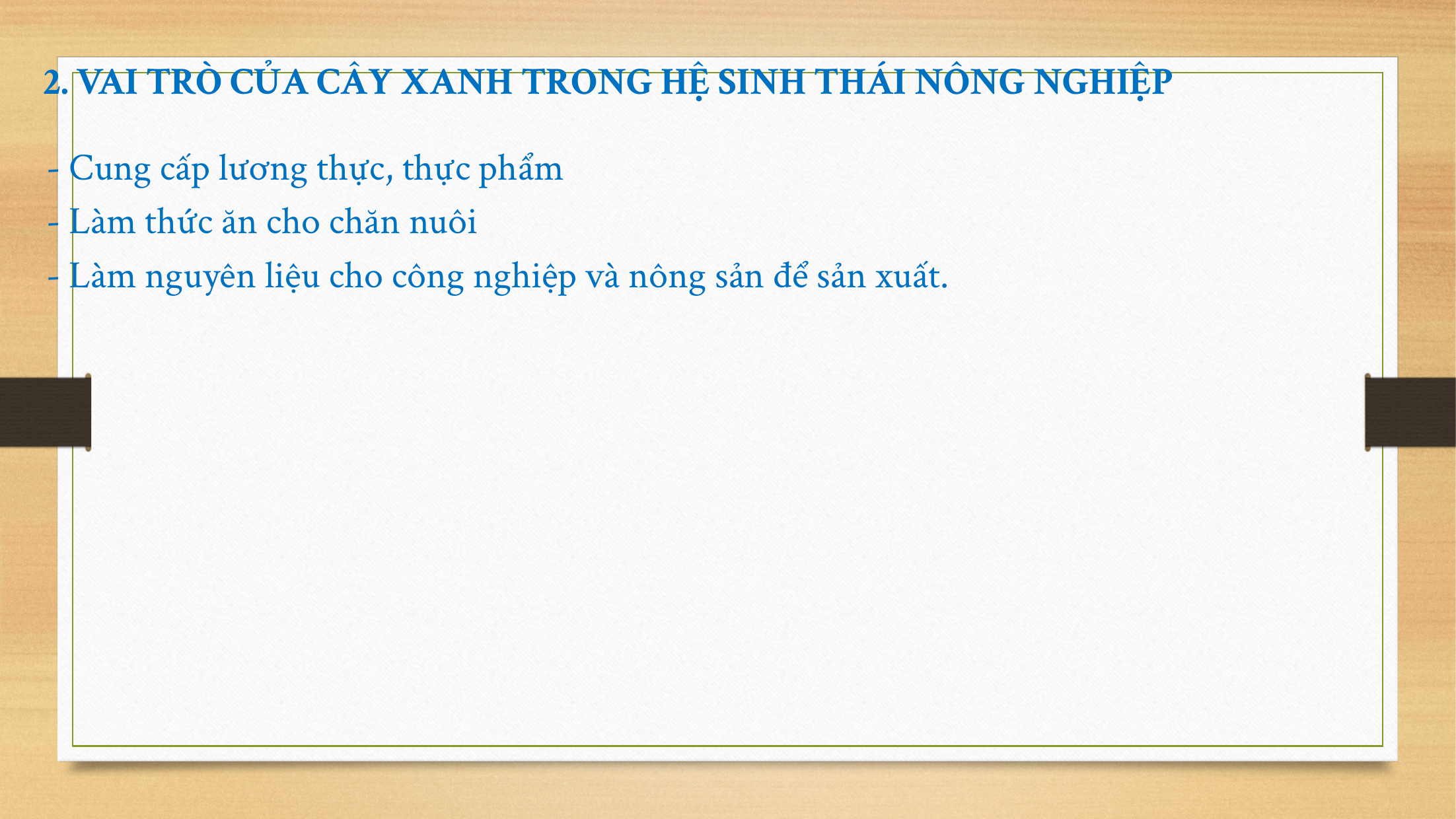

2. VAI TRÒ CỦA CÂY XANH TRONG HỆ SINH THÁI NÔNG NGHIỆP
- Cung cấp lương thực, thực phẩm
- Làm thức ăn cho chăn nuôi
- Làm nguyên liệu cho công nghiệp và nông sản để sản xuất.